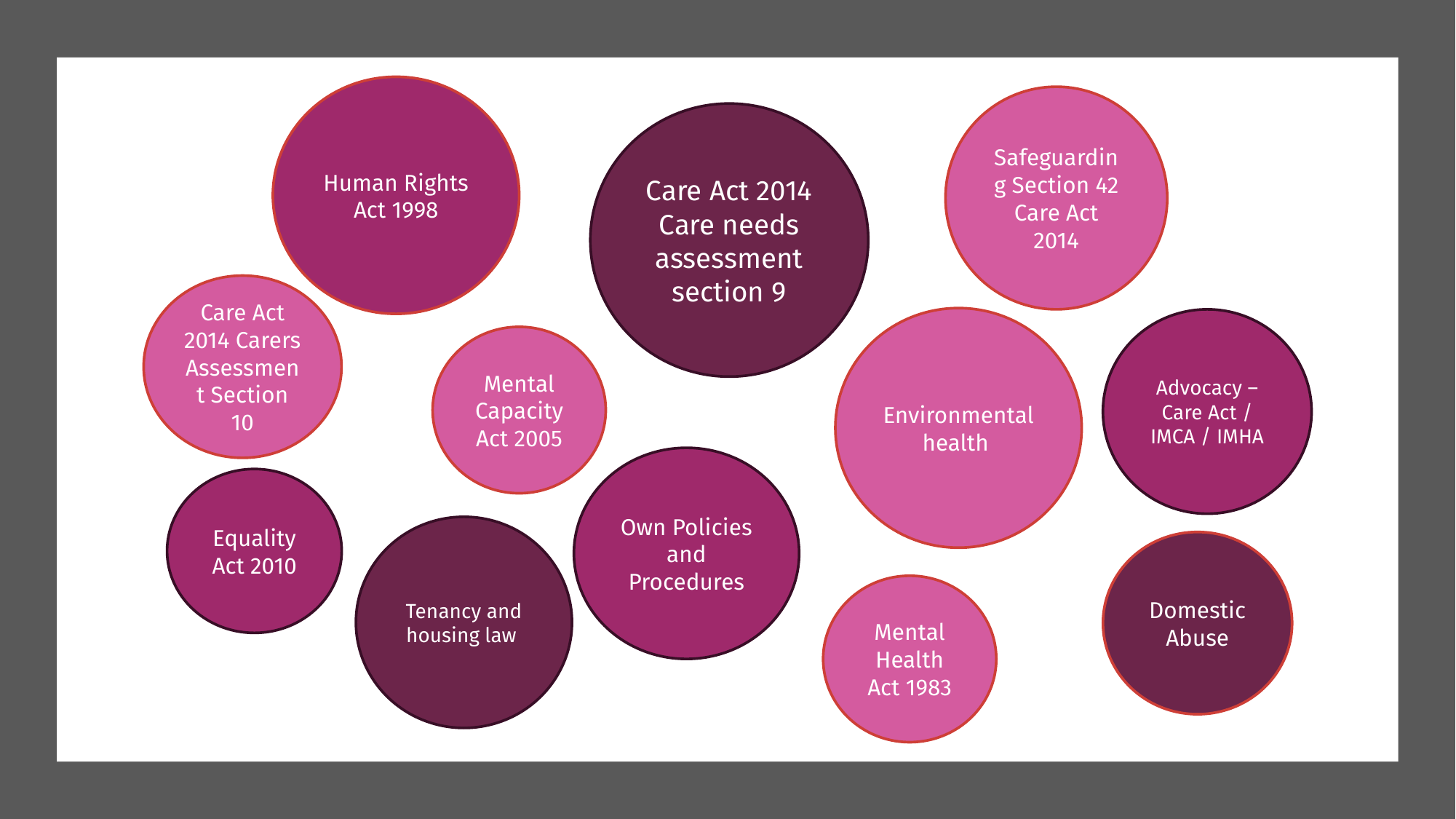

Human Rights Act 1998
Safeguarding Section 42 Care Act 2014
Care Act 2014 Care needs assessment section 9
Care Act 2014 Carers Assessment Section 10
Environmental health
Advocacy – Care Act / IMCA / IMHA
Mental Capacity Act 2005
Own Policies and Procedures
Equality Act 2010
Tenancy and housing law
Domestic Abuse
Mental Health Act 1983